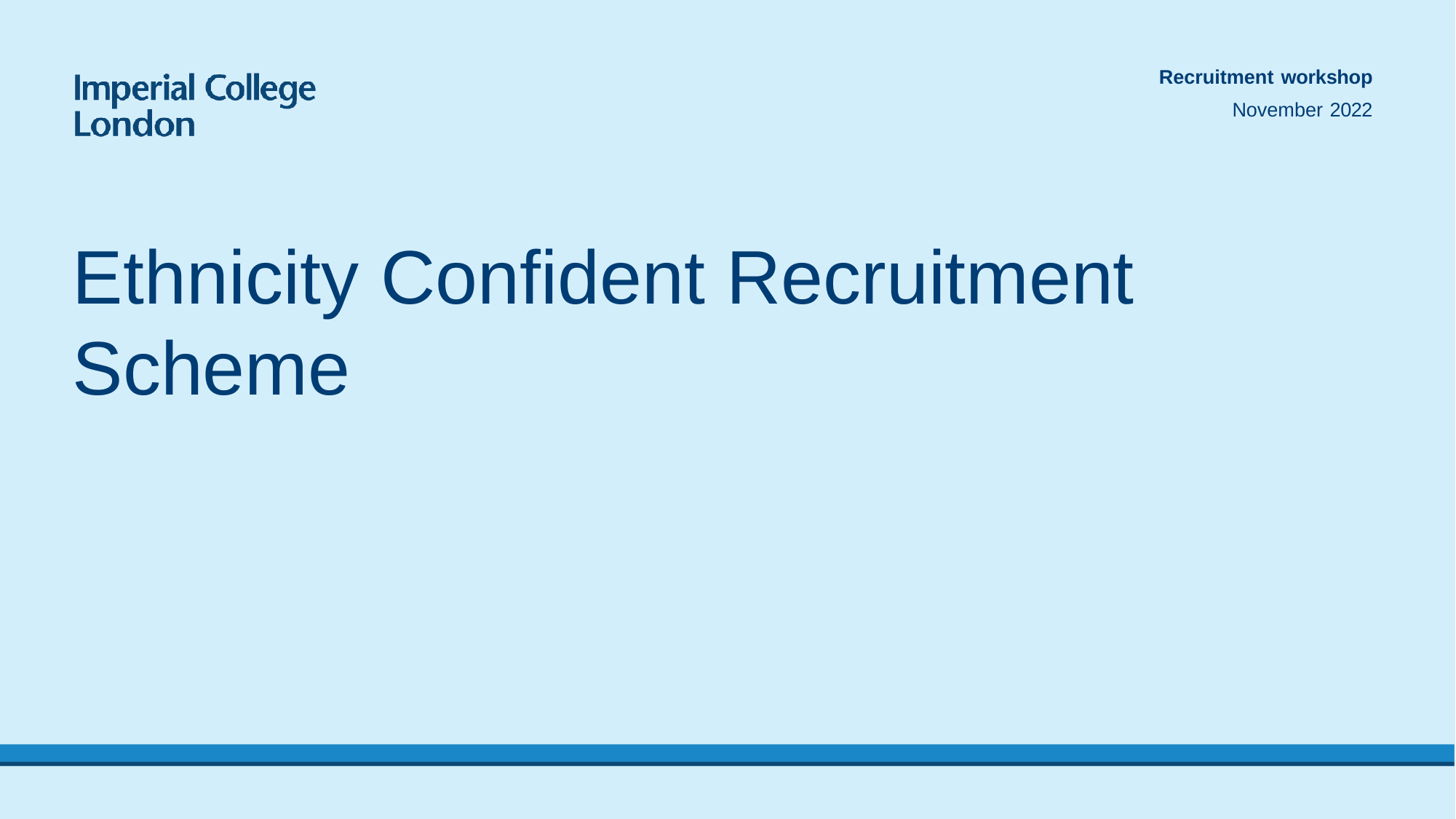

Recruitment workshop
November 2022
# Ethnicity Confident Recruitment Scheme